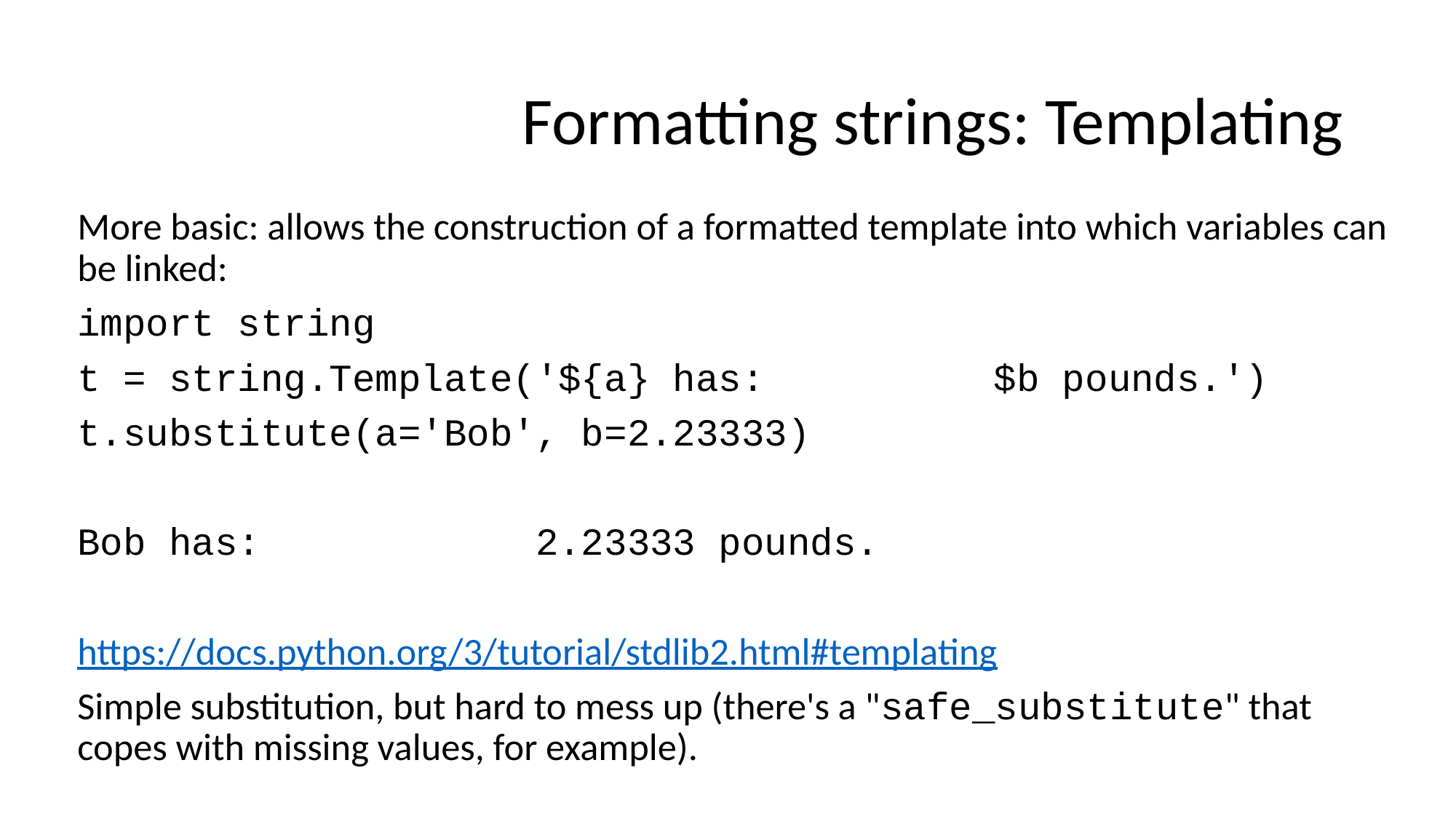

# Formatting strings: Templating
More basic: allows the construction of a formatted template into which variables can be linked:
import string
t = string.Template('${a} has:          $b pounds.')
t.substitute(a='Bob', b=2.23333)

Bob has:            2.23333 pounds.

https://docs.python.org/3/tutorial/stdlib2.html#templating
Simple substitution, but hard to mess up (there's a "safe_substitute" that copes with missing values, for example).